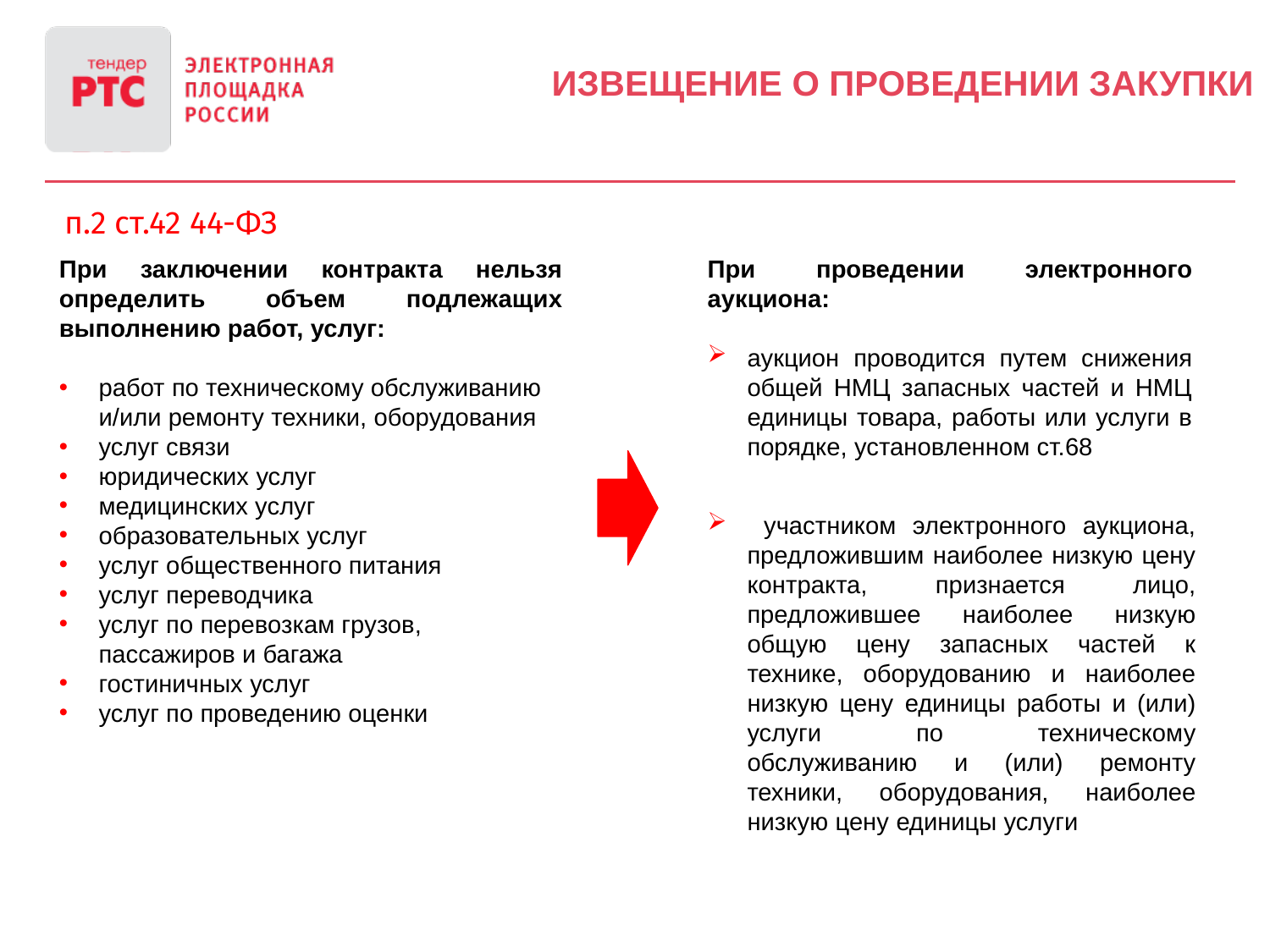

Извещение о проведении закупки
п.2 ст.42 44-ФЗ
При заключении контракта нельзя определить объем подлежащих выполнению работ, услуг:

работ по техническому обслуживанию и/или ремонту техники, оборудования
услуг связи
юридических услуг
медицинских услуг
образовательных услуг
услуг общественного питания
услуг переводчика
услуг по перевозкам грузов, пассажиров и багажа
гостиничных услуг
услуг по проведению оценки

При проведении электронного аукциона:

аукцион проводится путем снижения общей НМЦ запасных частей и НМЦ единицы товара, работы или услуги в порядке, установленном ст.68

 участником электронного аукциона, предложившим наиболее низкую цену контракта, признается лицо, предложившее наиболее низкую общую цену запасных частей к технике, оборудованию и наиболее низкую цену единицы работы и (или) услуги по техническому обслуживанию и (или) ремонту техники, оборудования, наиболее низкую цену единицы услуги